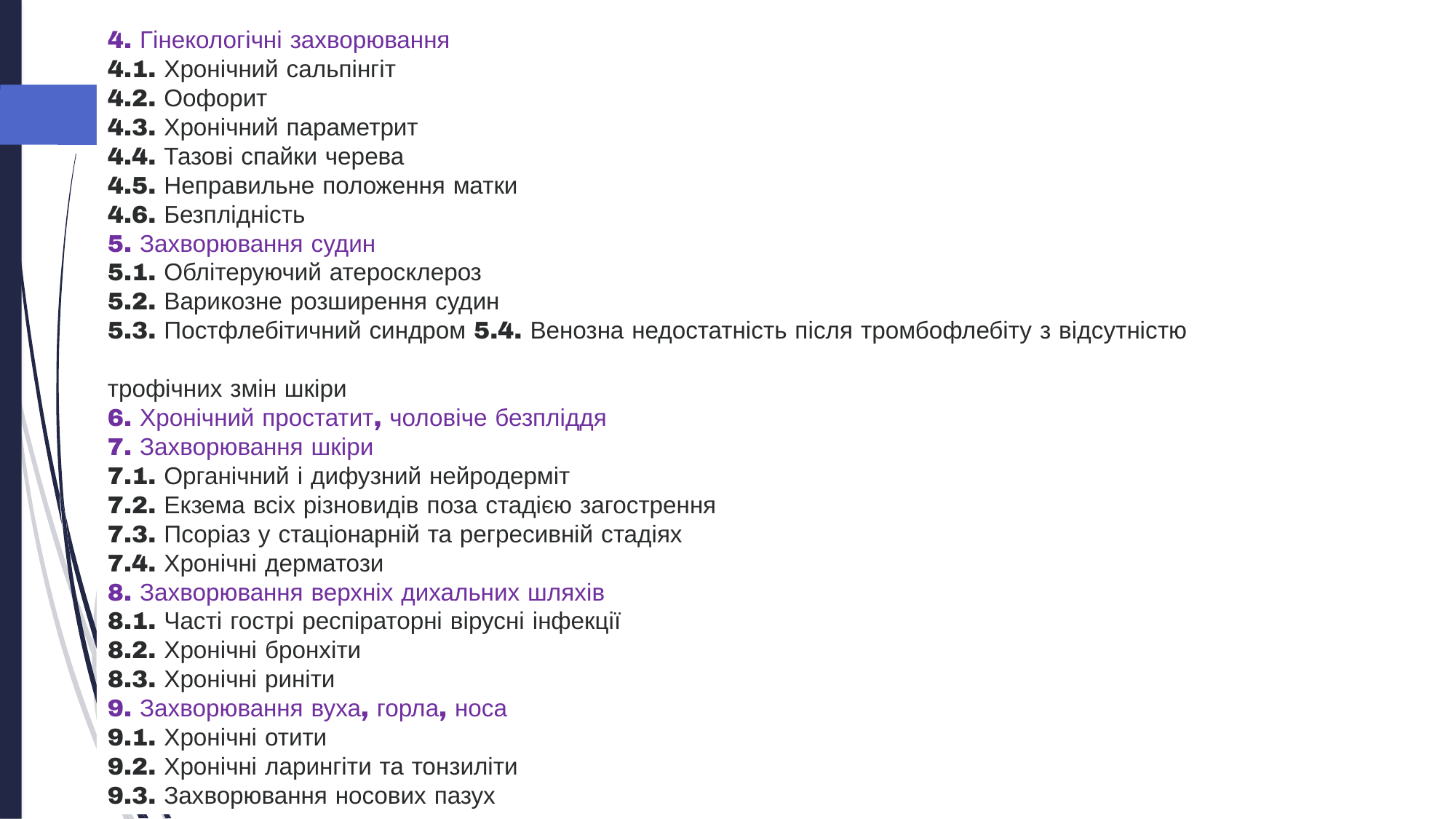

4. Гінекологічні захворювання
4.1. Хронічний сальпінгіт
4.2. Оофорит
4.3. Хронічний параметрит
4.4. Тазові спайки черева
4.5. Неправильне положення матки
4.6. Безплідність
5. Захворювання судин
5.1. Облітеруючий атеросклероз
5.2. Варикозне розширення судин
5.3. Постфлебітичний синдром 5.4. Венозна недостатність після тромбофлебіту з відсутністю
трофічних змін шкіри
6. Хронічний простатит, чоловіче безпліддя
7. Захворювання шкіри
7.1. Органічний і дифузний нейродерміт
7.2. Екзема всіх різновидів поза стадією загострення
7.3. Псоріаз у стаціонарній та регресивній стадіях
7.4. Хронічні дерматози
8. Захворювання верхніх дихальних шляхів
8.1. Часті гострі респіраторні вірусні інфекції
8.2. Хронічні бронхіти
8.3. Хронічні риніти
9. Захворювання вуха, горла, носа
9.1. Хронічні отити
9.2. Хронічні ларингіти та тонзиліти
9.3. Захворювання носових пазух